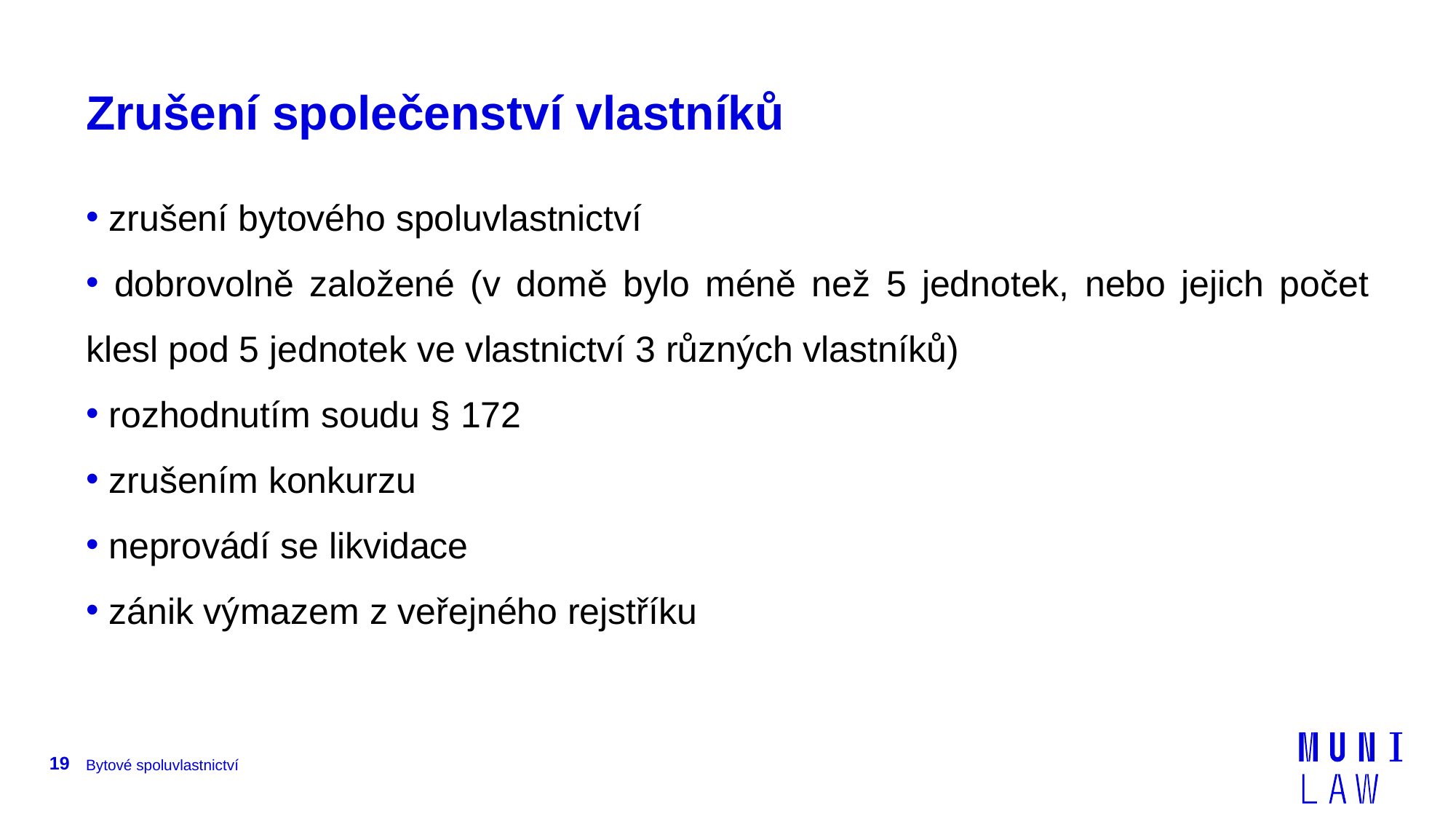

# Zrušení společenství vlastníků
 zrušení bytového spoluvlastnictví
 dobrovolně založené (v domě bylo méně než 5 jednotek, nebo jejich počet klesl pod 5 jednotek ve vlastnictví 3 různých vlastníků)
 rozhodnutím soudu § 172
 zrušením konkurzu
 neprovádí se likvidace
 zánik výmazem z veřejného rejstříku
19
Bytové spoluvlastnictví